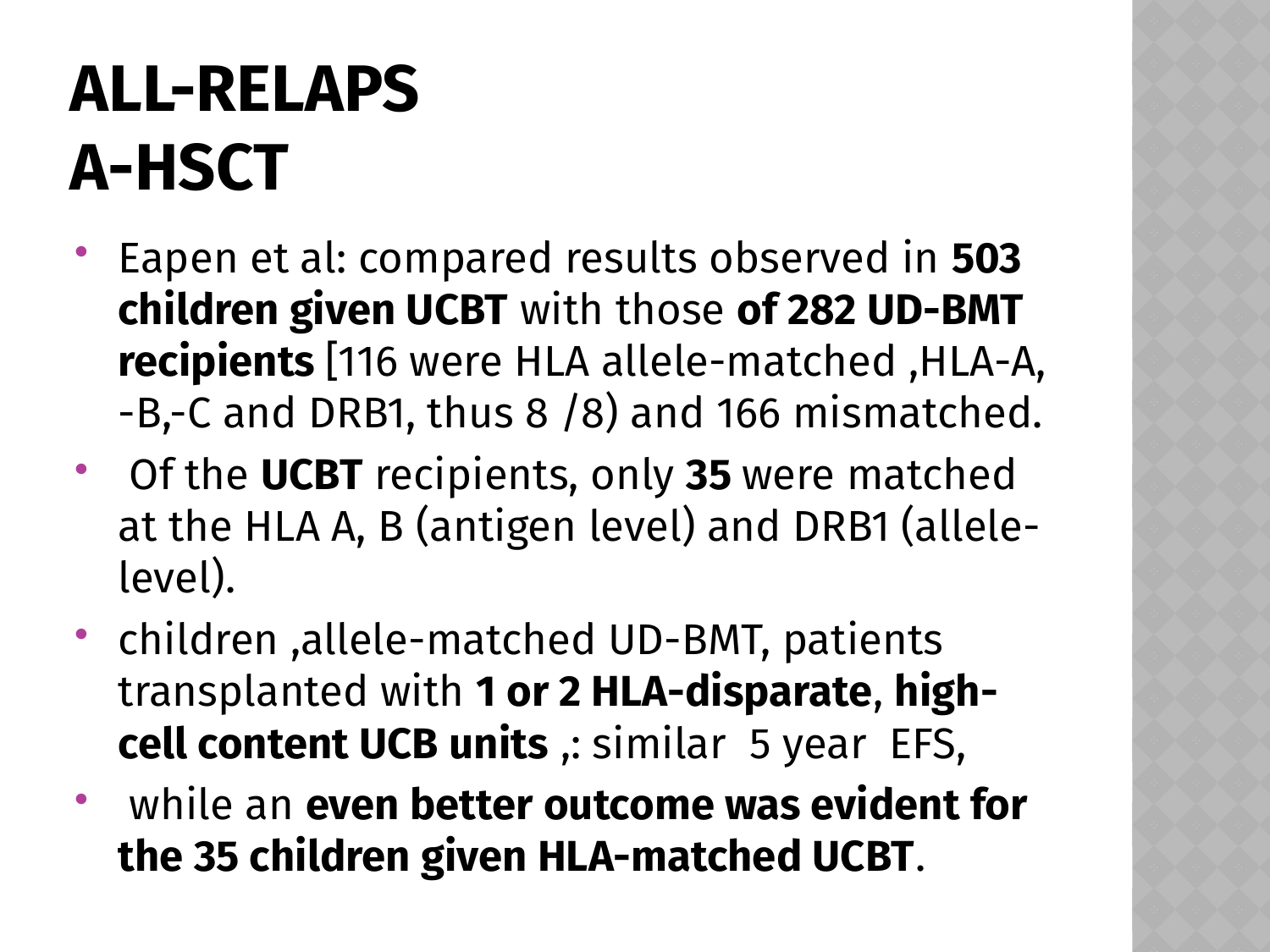

# ALL-Relaps A-HSCT
Eapen et al: compared results observed in 503 children given UCBT with those of 282 UD-BMT recipients [116 were HLA allele-matched ,HLA-A, -B,-C and DRB1, thus 8 /8) and 166 mismatched.
 Of the UCBT recipients, only 35 were matched at the HLA A, B (antigen level) and DRB1 (allele-level).
children ,allele-matched UD-BMT, patients transplanted with 1 or 2 HLA-disparate, high-cell content UCB units ,: similar  5 year  EFS,
 while an even better outcome was evident for the 35 children given HLA-matched UCBT.